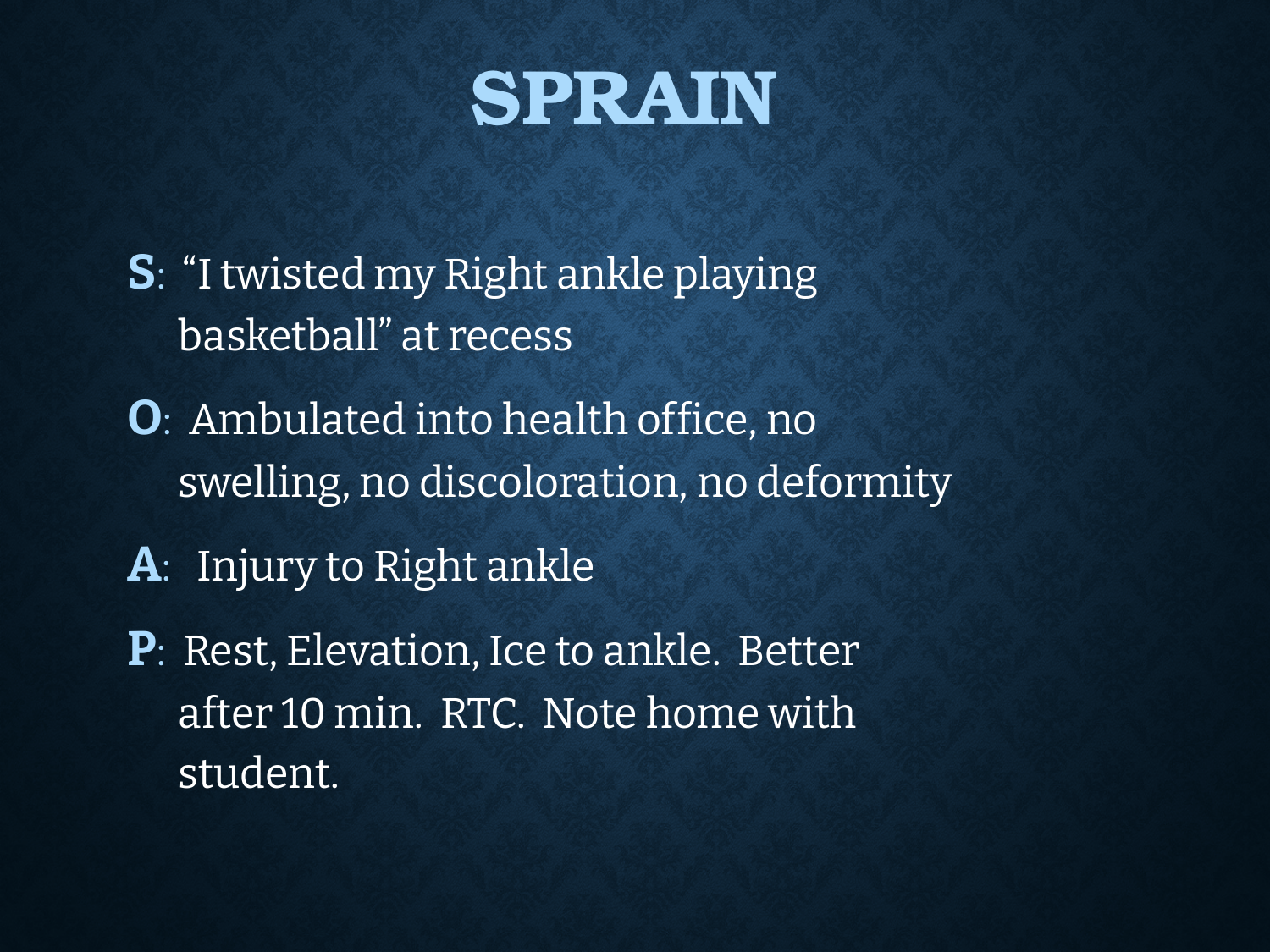

# Sprain
S:  “I twisted my Right ankle playing
      basketball” at recess
O:  Ambulated into health office, no
      swelling, no discoloration, no deformity
A:   Injury to Right ankle
P:  Rest, Elevation, Ice to ankle.  Better
      after 10 min.  RTC.  Note home with
      student.